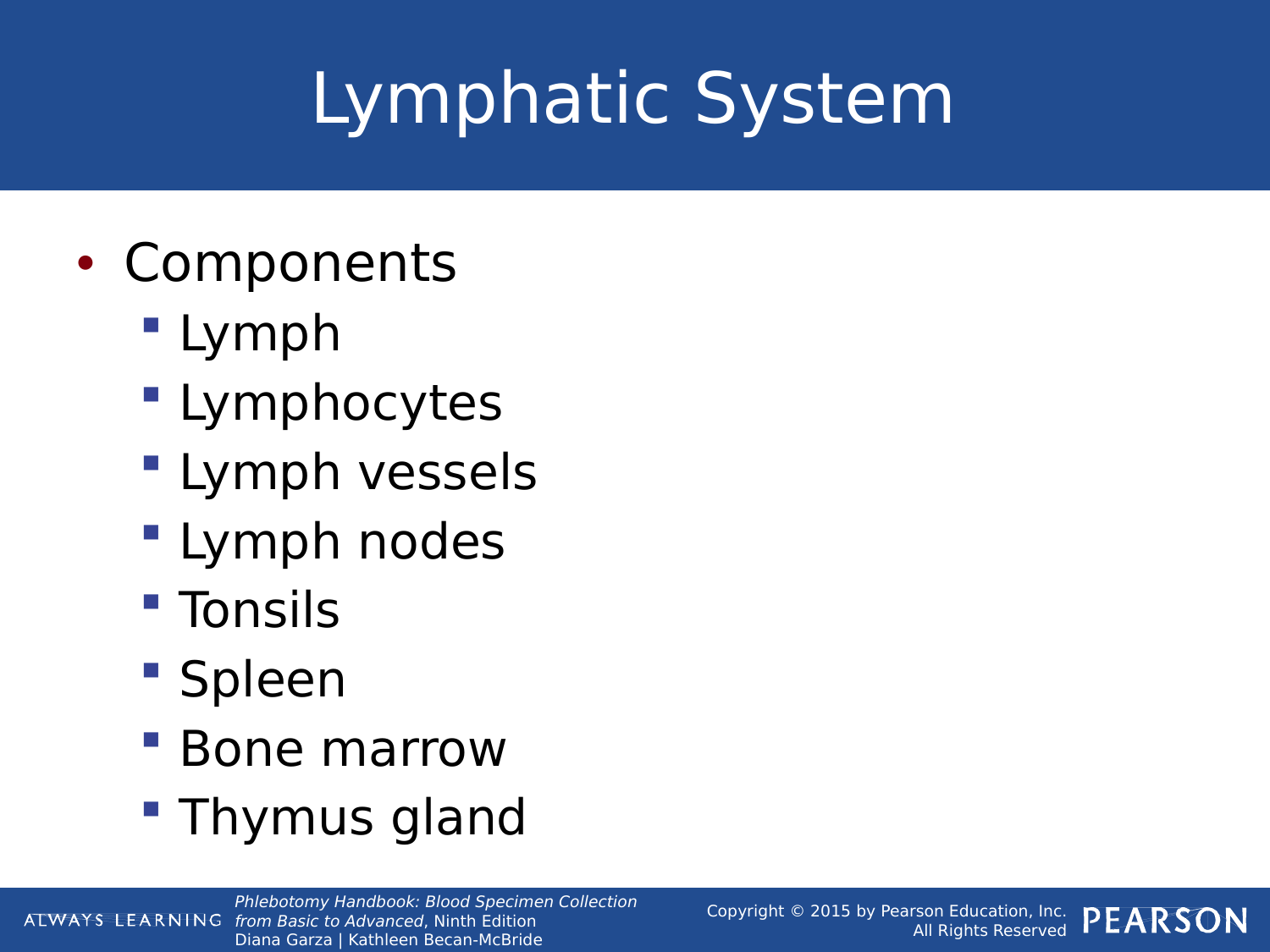

# Lymphatic System
Components
Lymph
Lymphocytes
Lymph vessels
Lymph nodes
Tonsils
Spleen
Bone marrow
Thymus gland